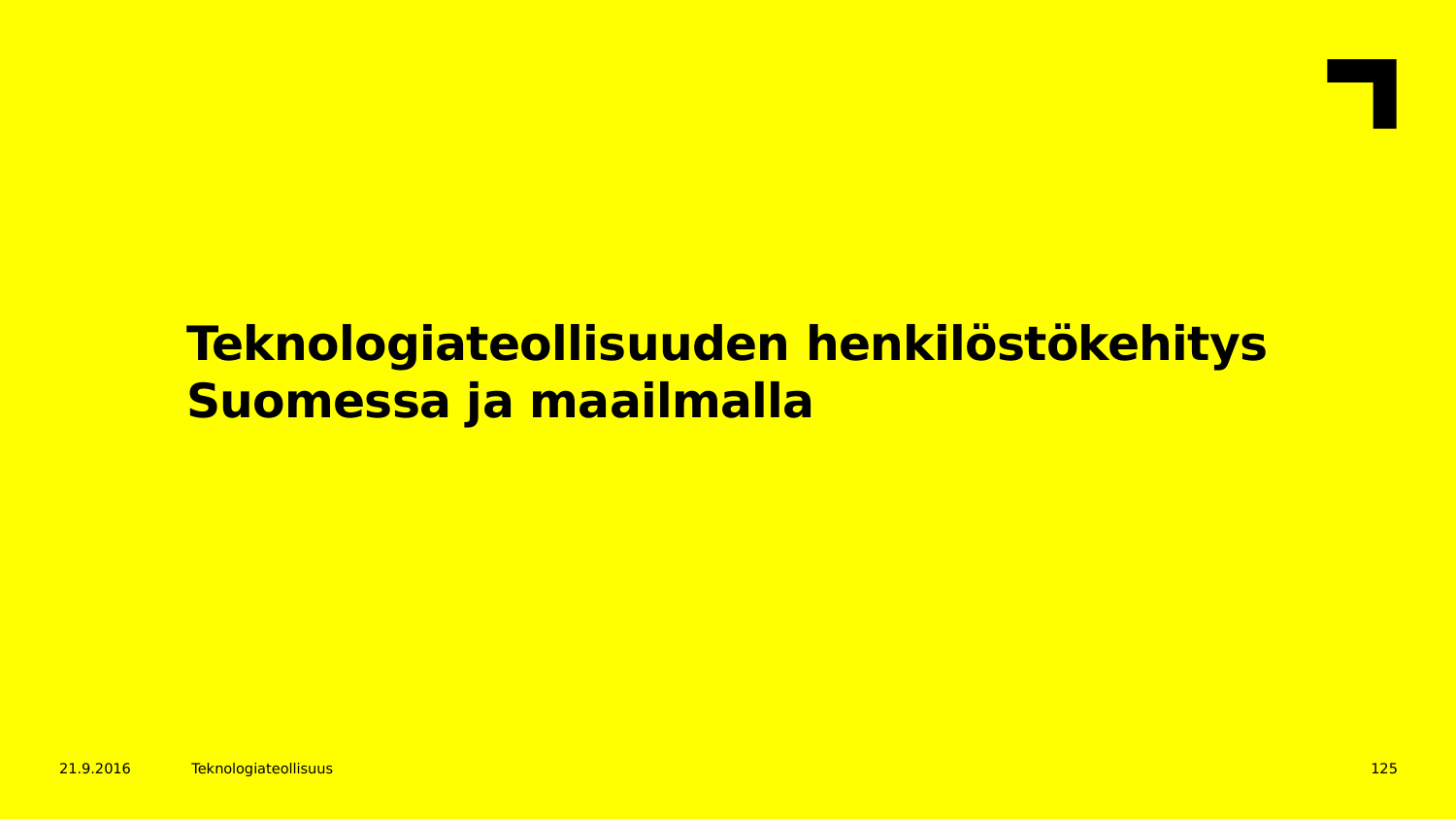

Teknologiateollisuuden henkilöstökehitys Suomessa ja maailmalla
21.9.2016
Teknologiateollisuus
125